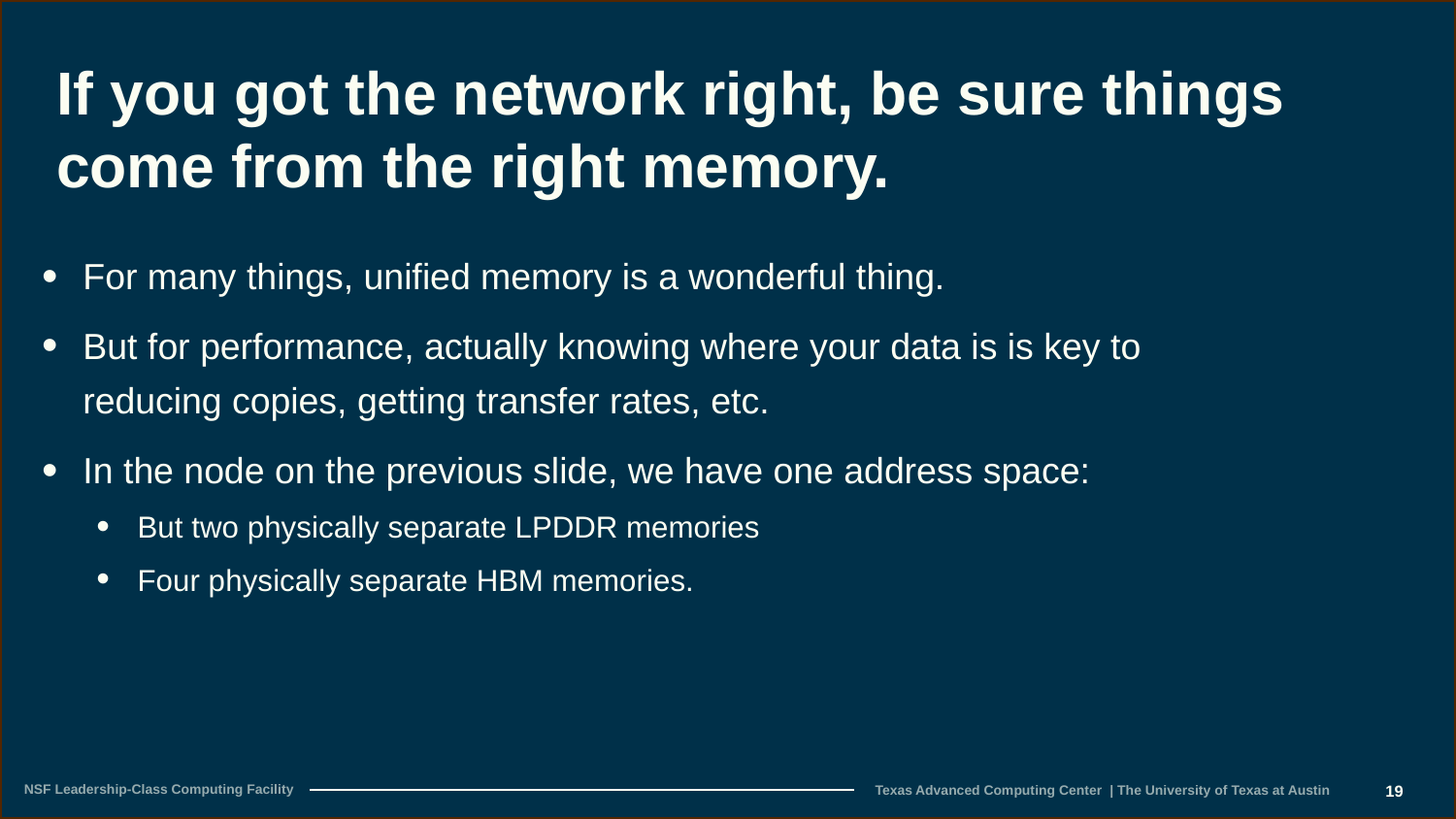

# If you got the network right, be sure things come from the right memory.
For many things, unified memory is a wonderful thing.
But for performance, actually knowing where your data is is key to reducing copies, getting transfer rates, etc.
In the node on the previous slide, we have one address space:
But two physically separate LPDDR memories
Four physically separate HBM memories.